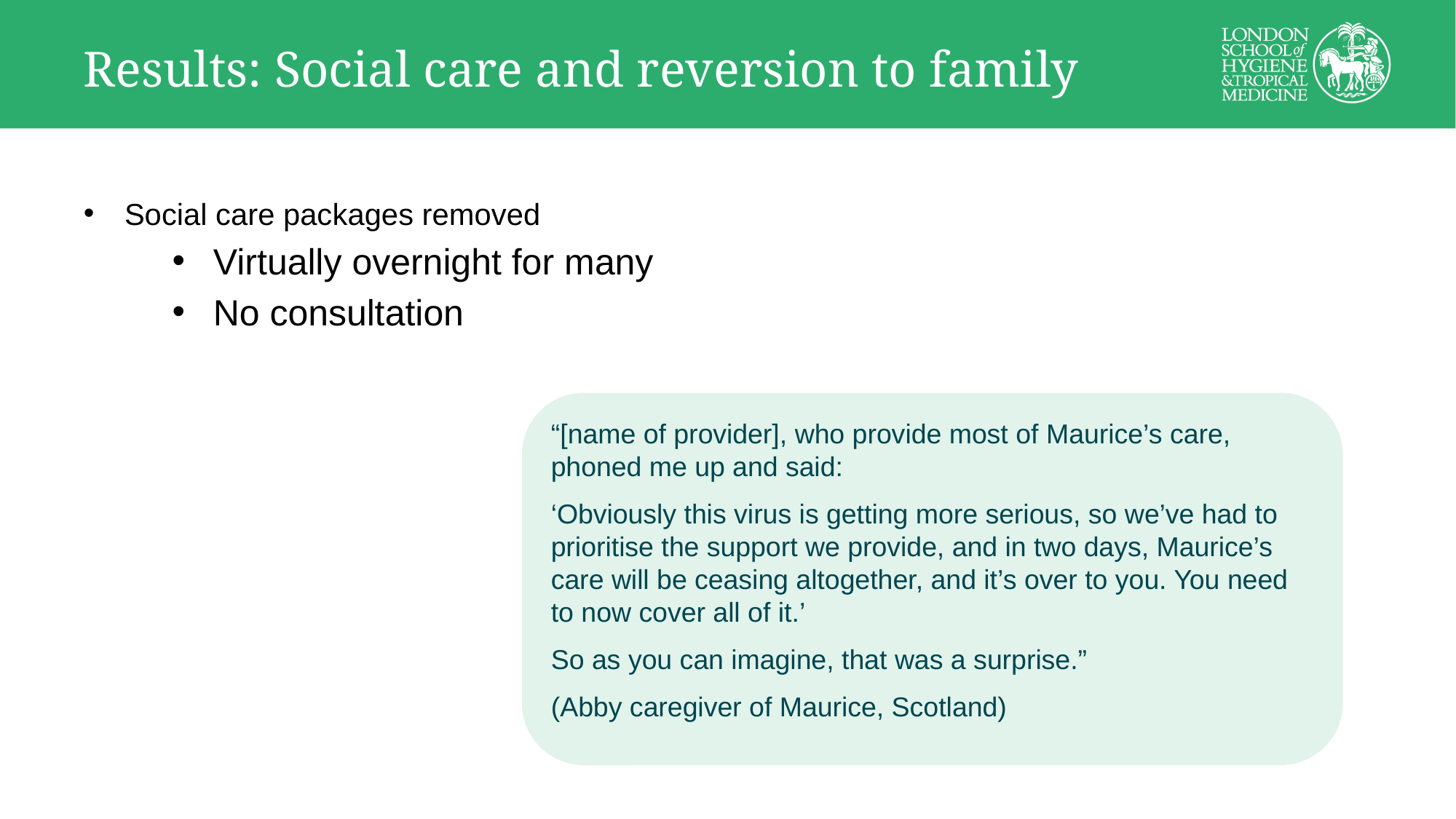

# Results: Social care and reversion to family
Social care packages removed
Virtually overnight for many
No consultation

“[name of provider], who provide most of Maurice’s care, phoned me up and said:
‘Obviously this virus is getting more serious, so we’ve had to prioritise the support we provide, and in two days, Maurice’s care will be ceasing altogether, and it’s over to you. You need to now cover all of it.’
So as you can imagine, that was a surprise.”
(Abby caregiver of Maurice, Scotland)